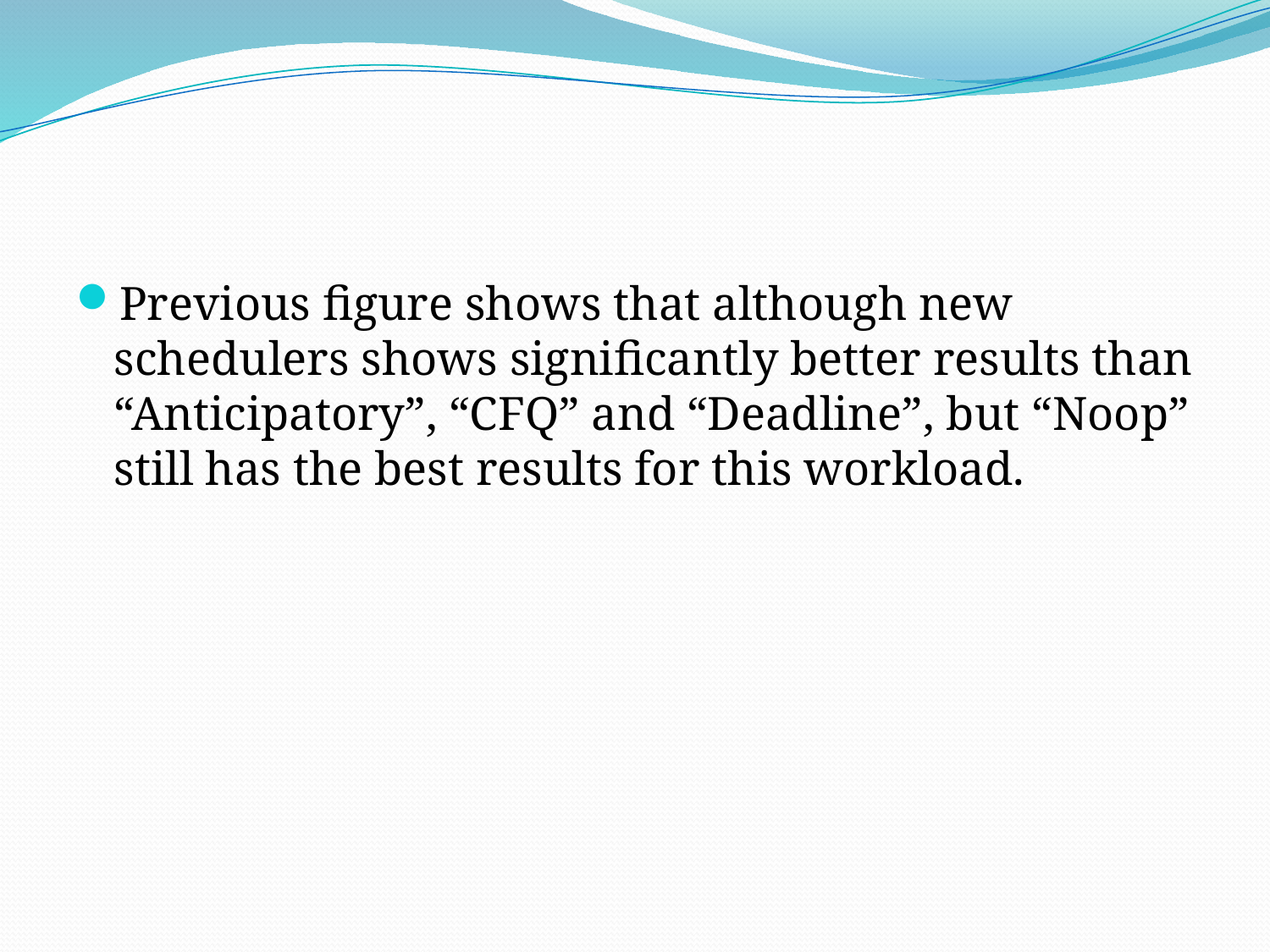

#
Previous figure shows that although new schedulers shows significantly better results than “Anticipatory”, “CFQ” and “Deadline”, but “Noop” still has the best results for this workload.